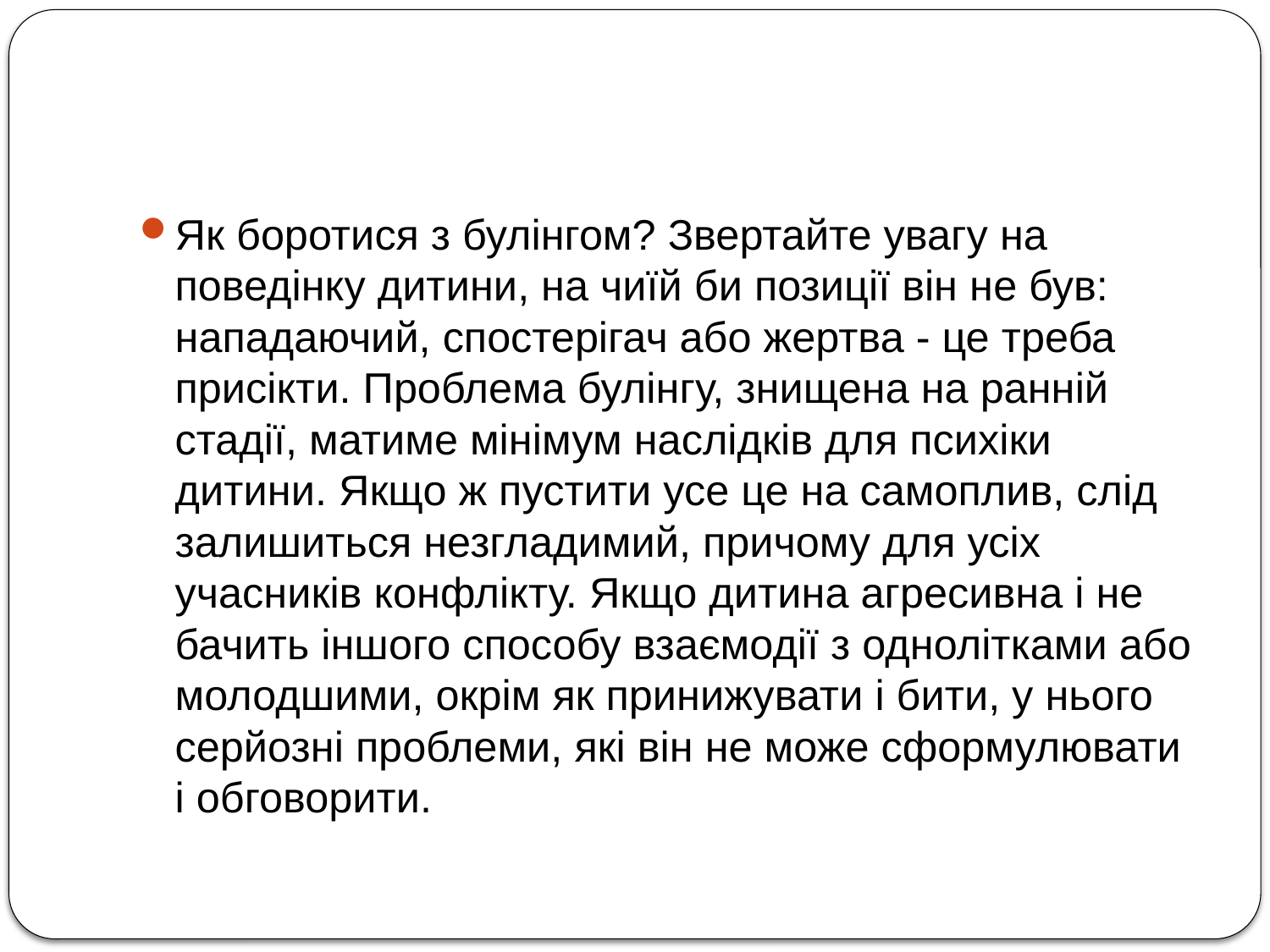

#
Як боротися з булінгом? Звертайте увагу на поведінку дитини, на чиїй би позиції він не був: нападаючий, спостерігач або жертва - це треба присікти. Проблема булінгу, знищена на ранній стадії, матиме мінімум наслідків для психіки дитини. Якщо ж пустити усе це на самоплив, слід залишиться незгладимий, причому для усіх учасників конфлікту. Якщо дитина агресивна і не бачить іншого способу взаємодії з однолітками або молодшими, окрім як принижувати і бити, у нього серйозні проблеми, які він не може сформулювати і обговорити.